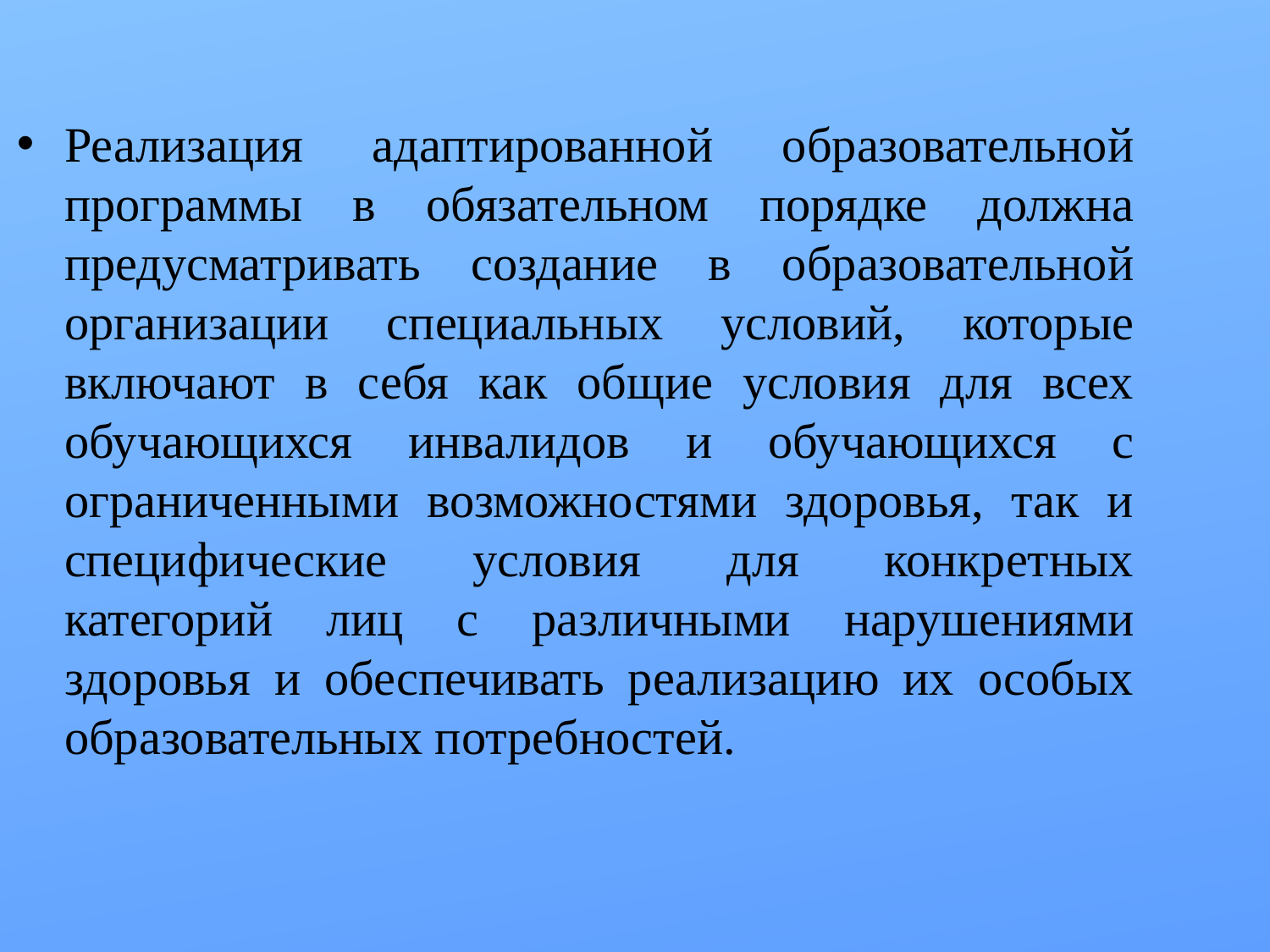

Реализация адаптированной образовательной программы в обязательном порядке должна предусматривать создание в образовательной организации специальных условий, которые включают в себя как общие условия для всех обучающихся инвалидов и обучающихся с ограниченными возможностями здоровья, так и специфические условия для конкретных категорий лиц с различными нарушениями здоровья и обеспечивать реализацию их особых образовательных потребностей.